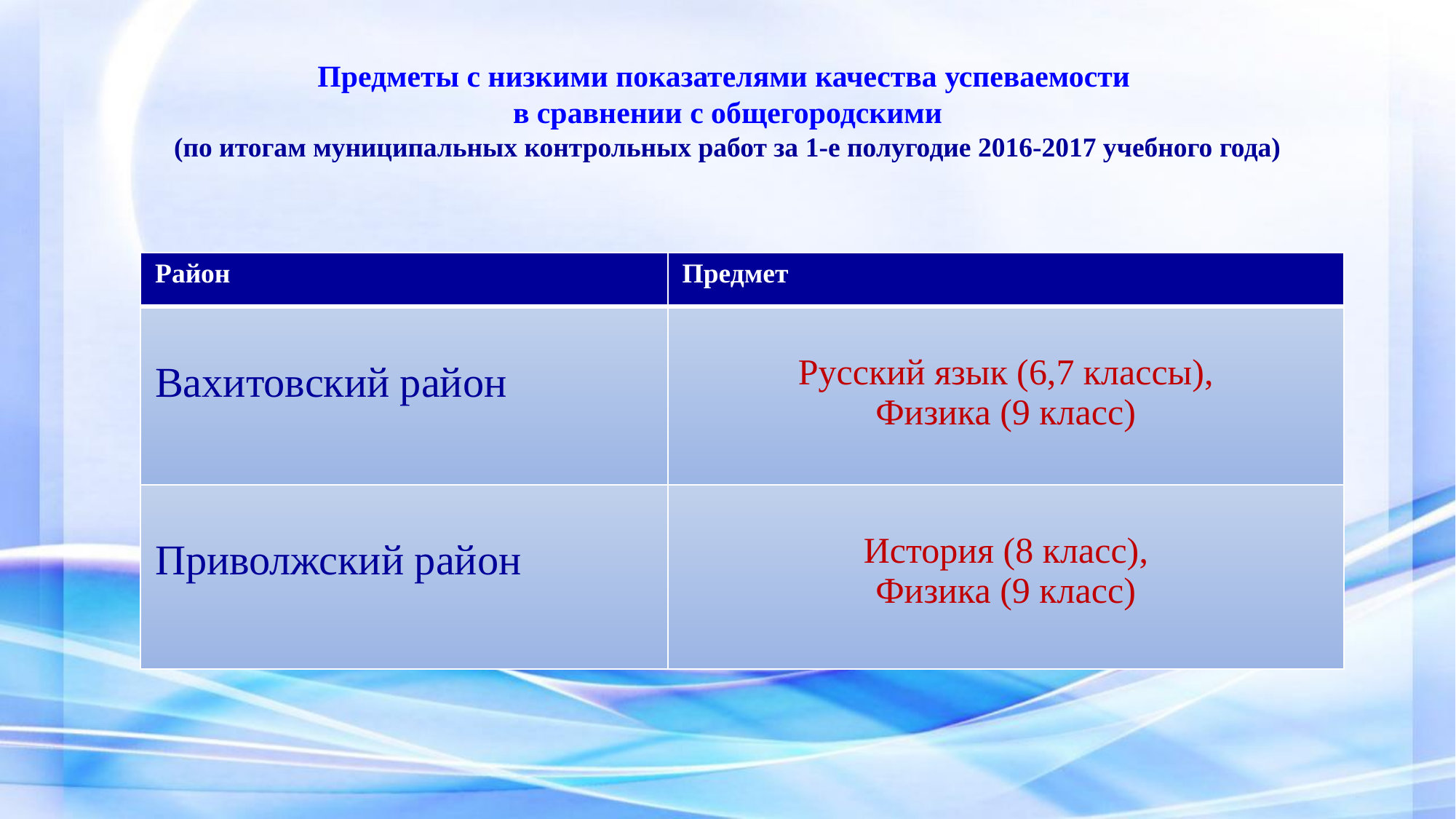

# Предметы с низкими показателями качества успеваемости в сравнении с общегородскими (по итогам муниципальных контрольных работ за 1-е полугодие 2016-2017 учебного года)
| Район | Предмет |
| --- | --- |
| Вахитовский район | Русский язык (6,7 классы), Физика (9 класс) |
| Приволжский район | История (8 класс), Физика (9 класс) |